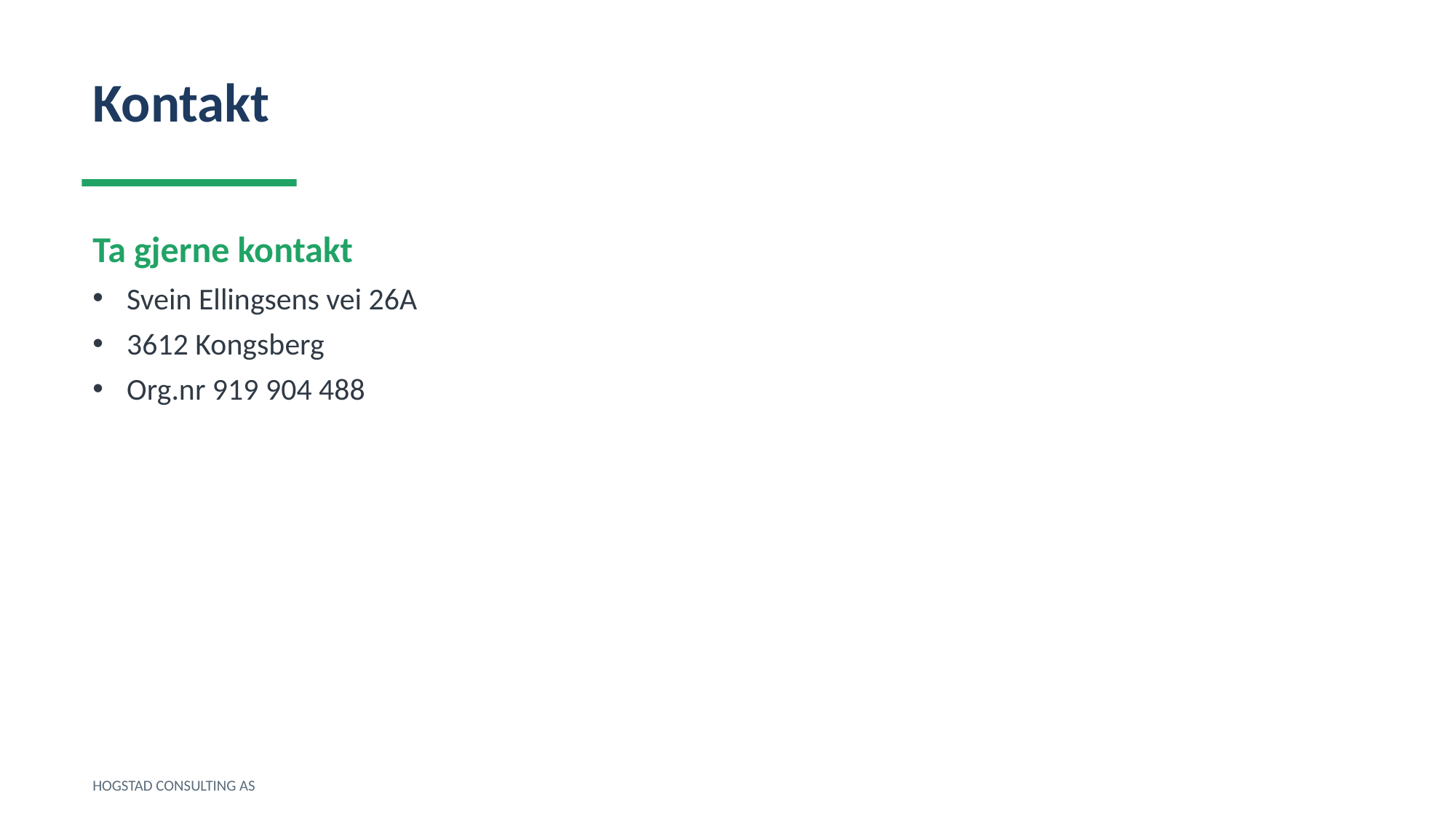

Kontakt

Ta gjerne kontakt
Svein Ellingsens vei 26A
3612 Kongsberg
Org.nr 919 904 488
HOGSTAD CONSULTING AS